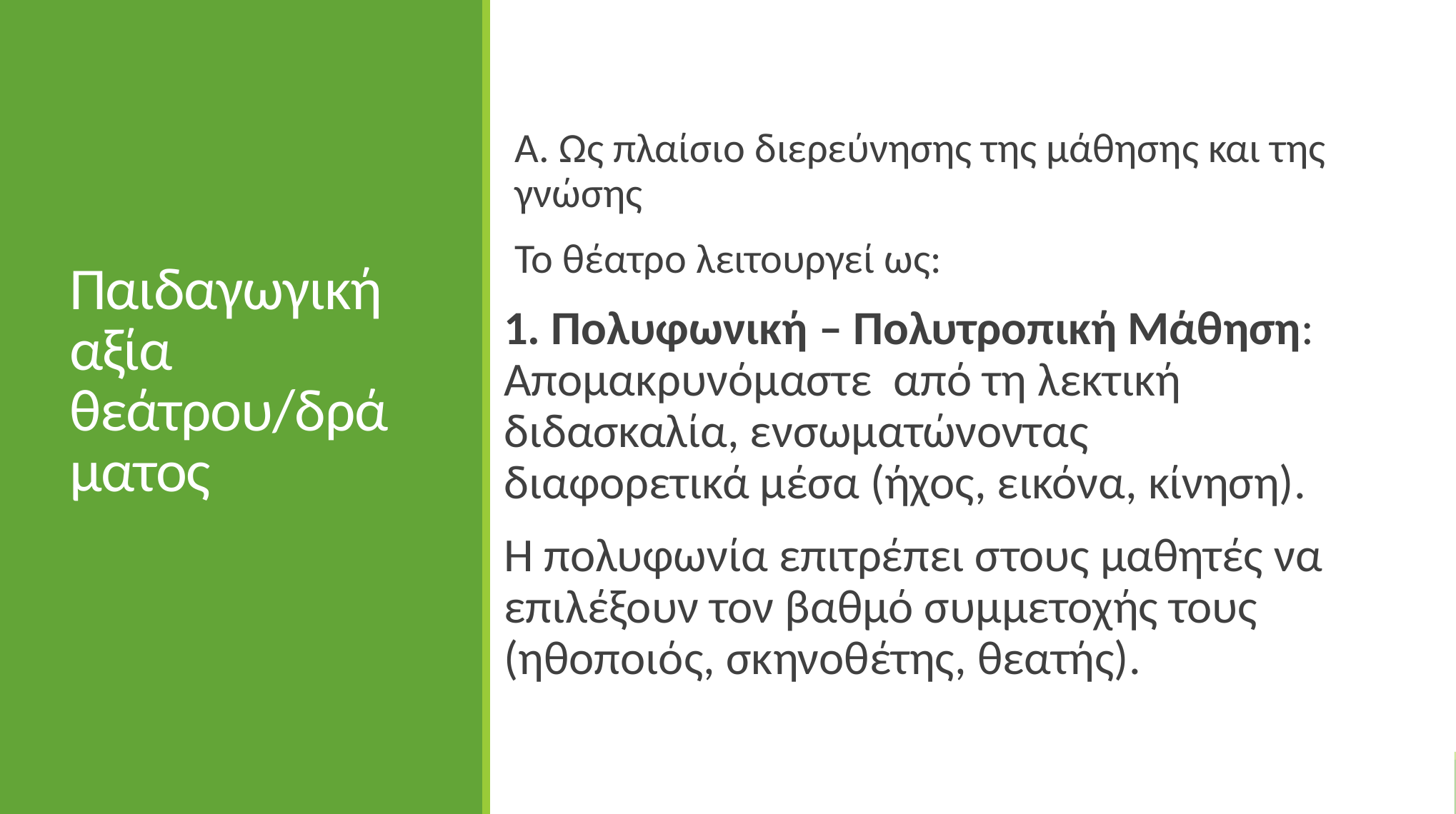

# Παιδαγωγική αξία θεάτρου/δράματος
Α. Ως πλαίσιο διερεύνησης της μάθησης και της γνώσης
Το θέατρο λειτουργεί ως:
1. Πολυφωνική – Πολυτροπική Μάθηση:
Απομακρυνόμαστε  από τη λεκτική διδασκαλία, ενσωματώνοντας διαφορετικά μέσα (ήχος, εικόνα, κίνηση).
Η πολυφωνία επιτρέπει στους μαθητές να επιλέξουν τον βαθμό συμμετοχής τους (ηθοποιός, σκηνοθέτης, θεατής).